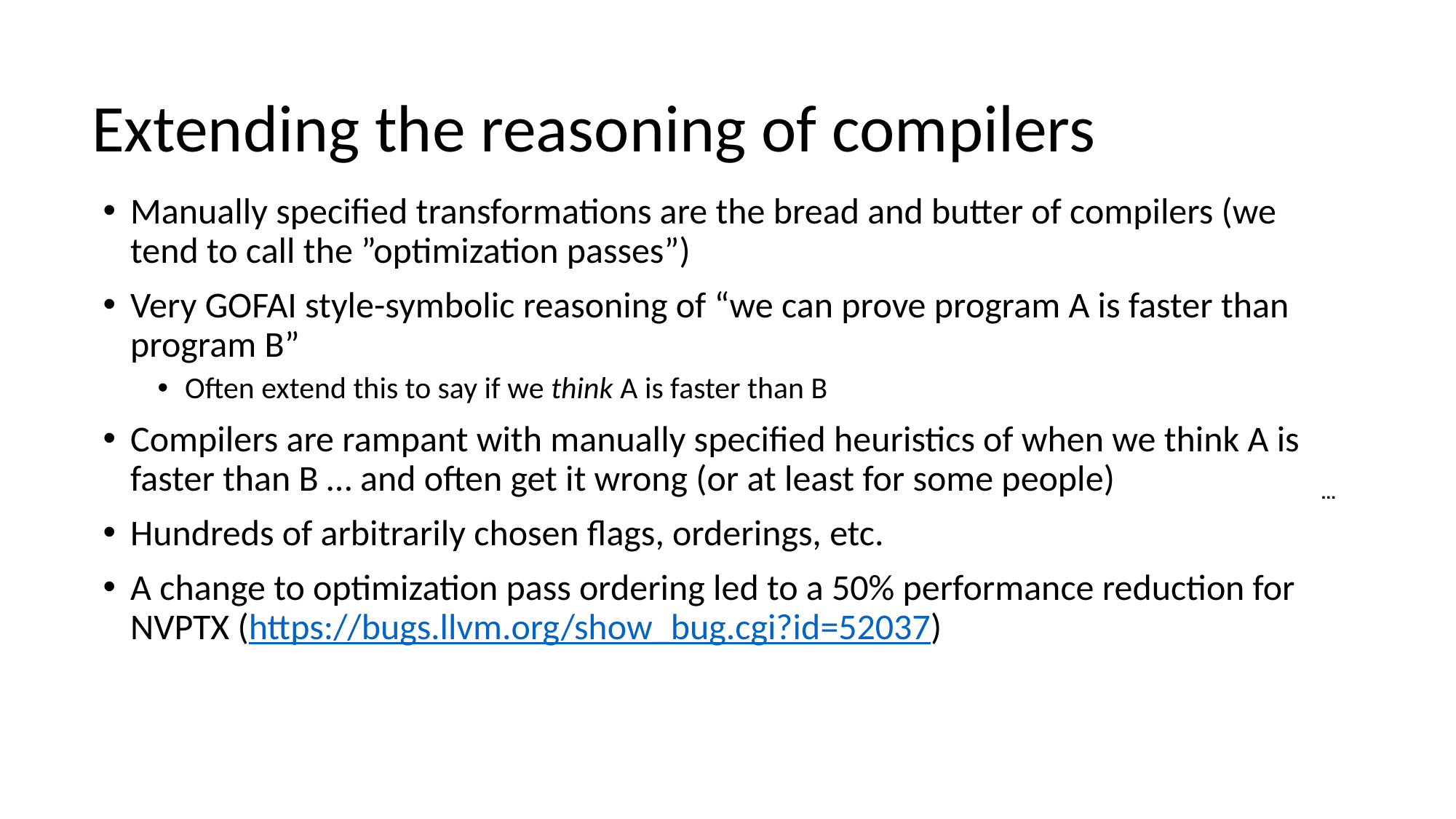

# Extending the reasoning of compilers
Manually specified transformations are the bread and butter of compilers (we tend to call the ”optimization passes”)
Very GOFAI style-symbolic reasoning of “we can prove program A is faster than program B”
Often extend this to say if we think A is faster than B
Compilers are rampant with manually specified heuristics of when we think A is faster than B … and often get it wrong (or at least for some people)
Hundreds of arbitrarily chosen flags, orderings, etc.
A change to optimization pass ordering led to a 50% performance reduction for NVPTX (https://bugs.llvm.org/show_bug.cgi?id=52037)
…